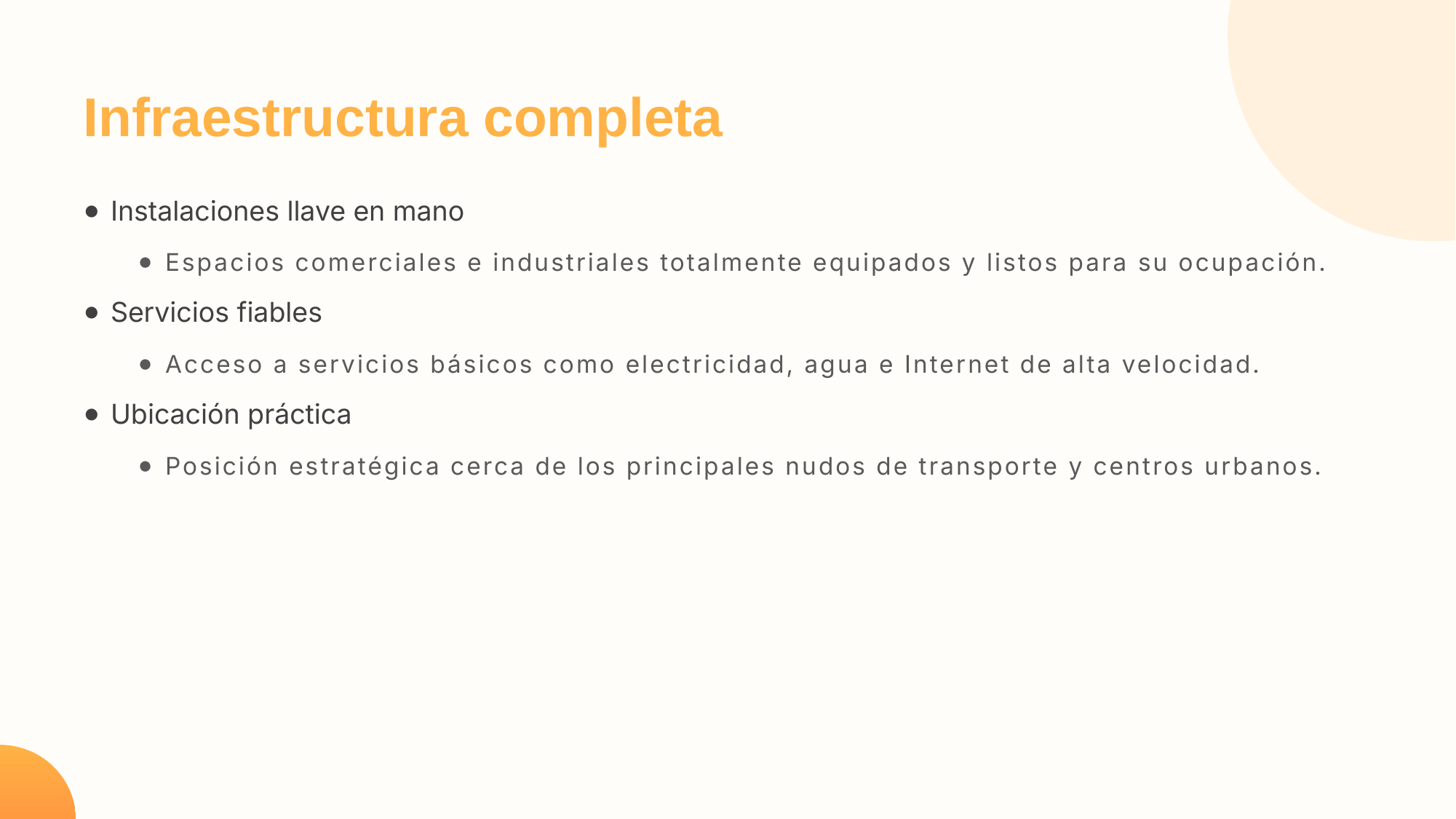

Infraestructura completa
Instalaciones llave en mano
Espacios comerciales e industriales totalmente equipados y listos para su ocupación.
Servicios fiables
Acceso a servicios básicos como electricidad, agua e Internet de alta velocidad.
Ubicación práctica
Posición estratégica cerca de los principales nudos de transporte y centros urbanos.